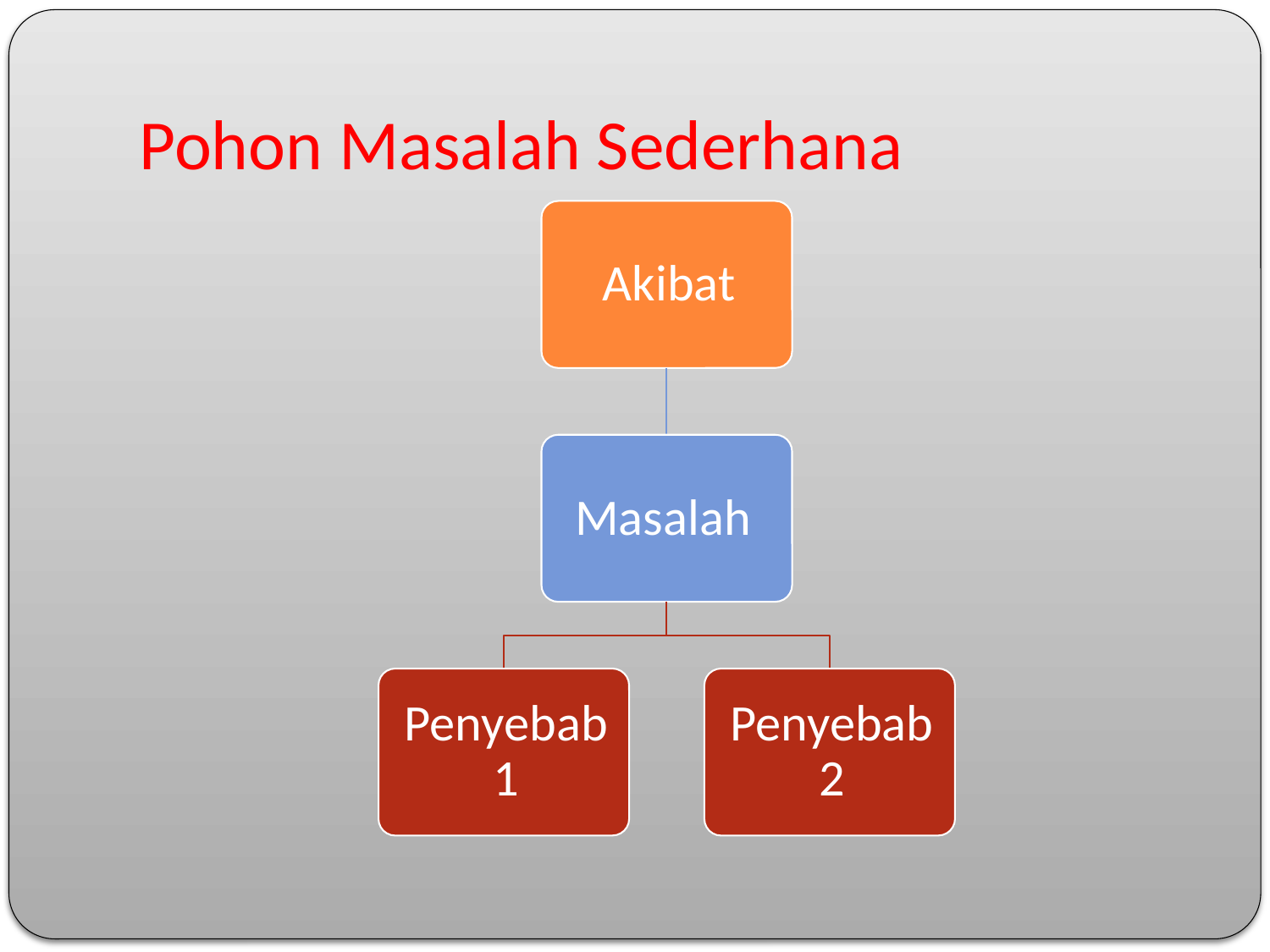

# Pohon Masalah Sederhana
Akibat
Masalah
Penyebab 1
Penyebab 2